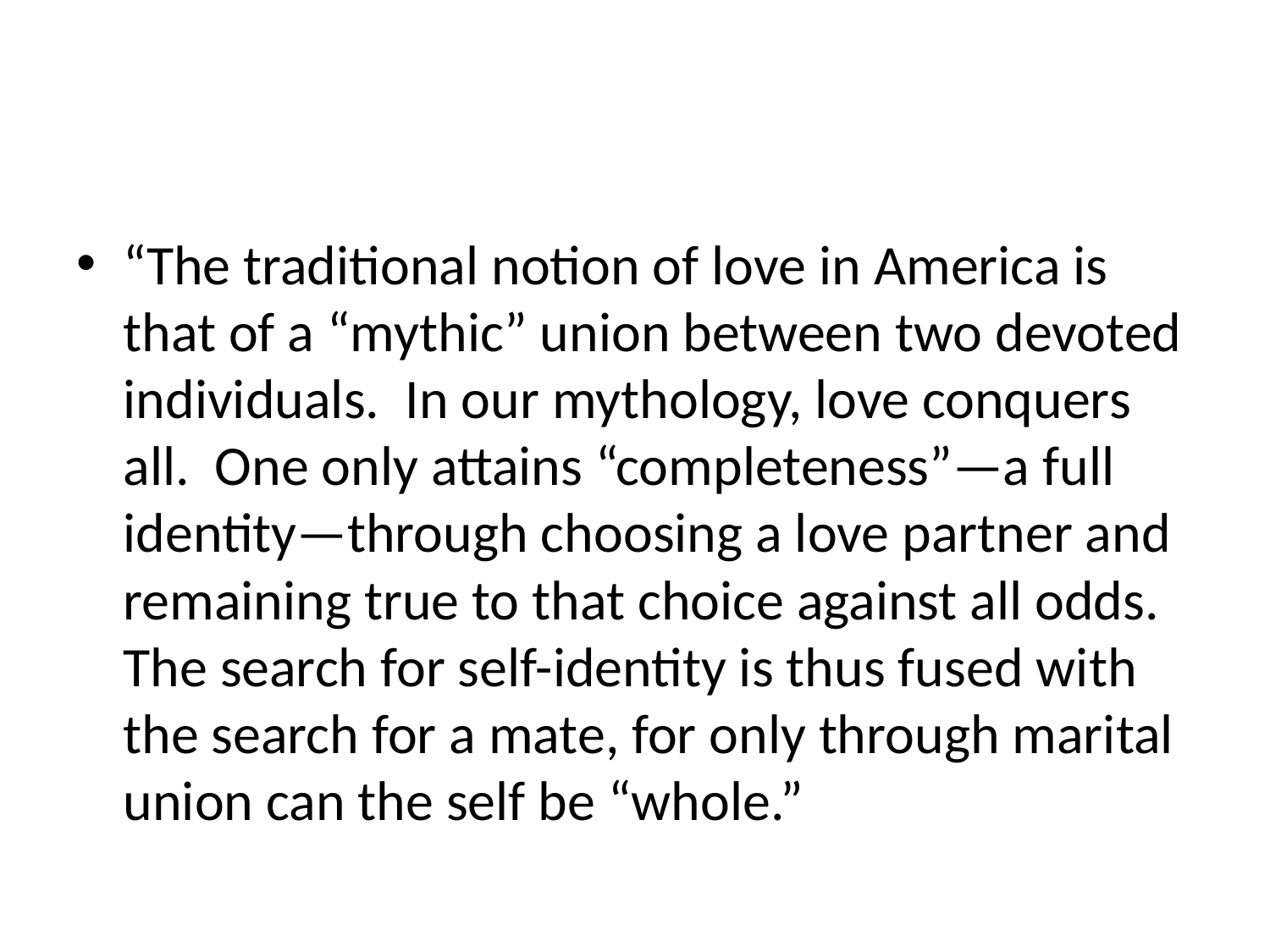

#
“The traditional notion of love in America is that of a “mythic” union between two devoted individuals.  In our mythology, love conquers all.  One only attains “completeness”—a full identity—through choosing a love partner and remaining true to that choice against all odds.  The search for self-identity is thus fused with the search for a mate, for only through marital union can the self be “whole.”